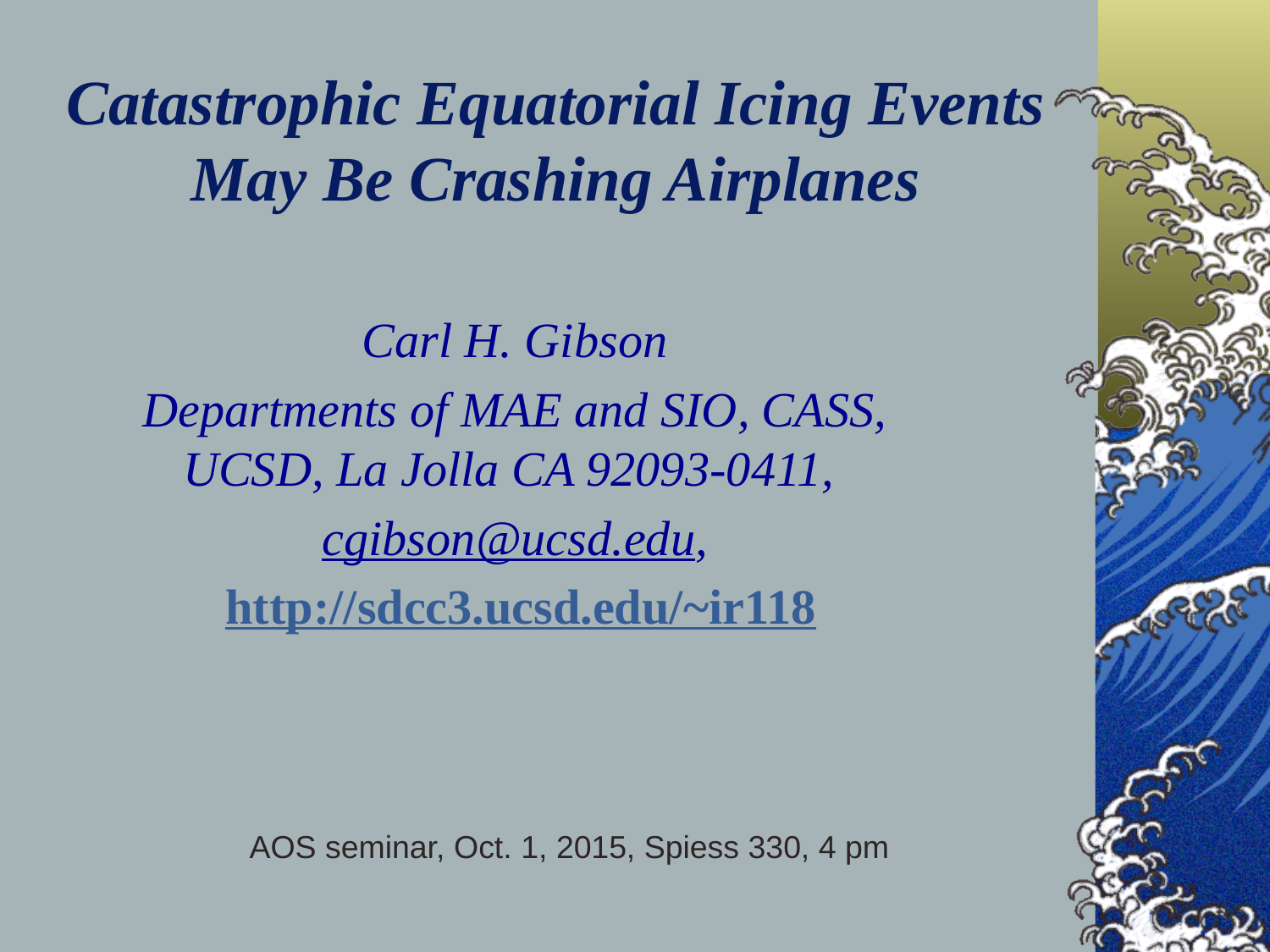

# Catastrophic Equatorial Icing Events May Be Crashing Airplanes
Carl H. Gibson
Departments of MAE and SIO, CASS, UCSD, La Jolla CA 92093-0411,
cgibson@ucsd.edu,
 http://sdcc3.ucsd.edu/~ir118

AOS seminar, Oct. 1, 2015, Spiess 330, 4 pm